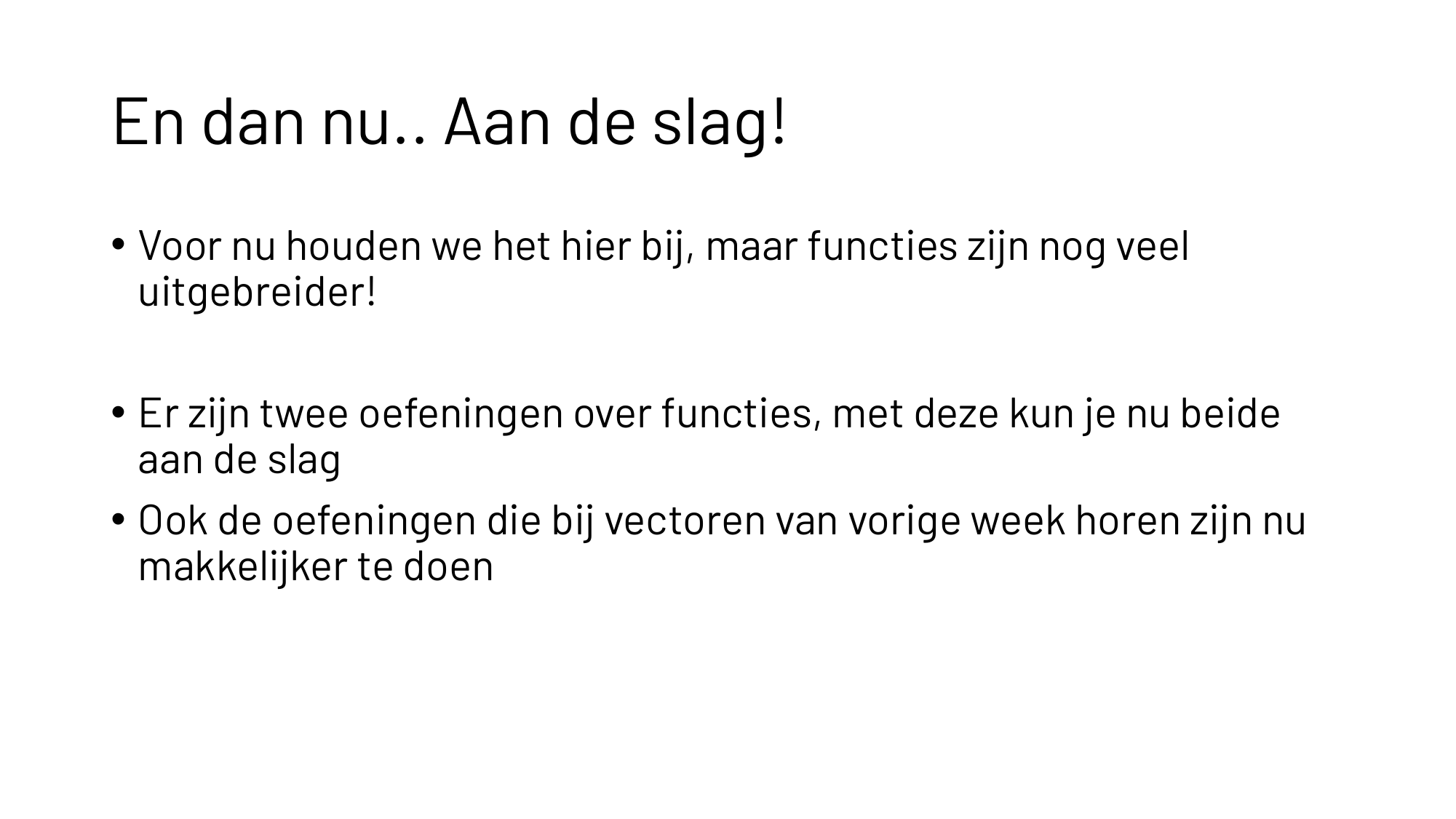

# En dan nu.. Aan de slag!
Voor nu houden we het hier bij, maar functies zijn nog veel uitgebreider!

Er zijn twee oefeningen over functies, met deze kun je nu beide aan de slag
Ook de oefeningen die bij vectoren van vorige week horen zijn nu makkelijker te doen